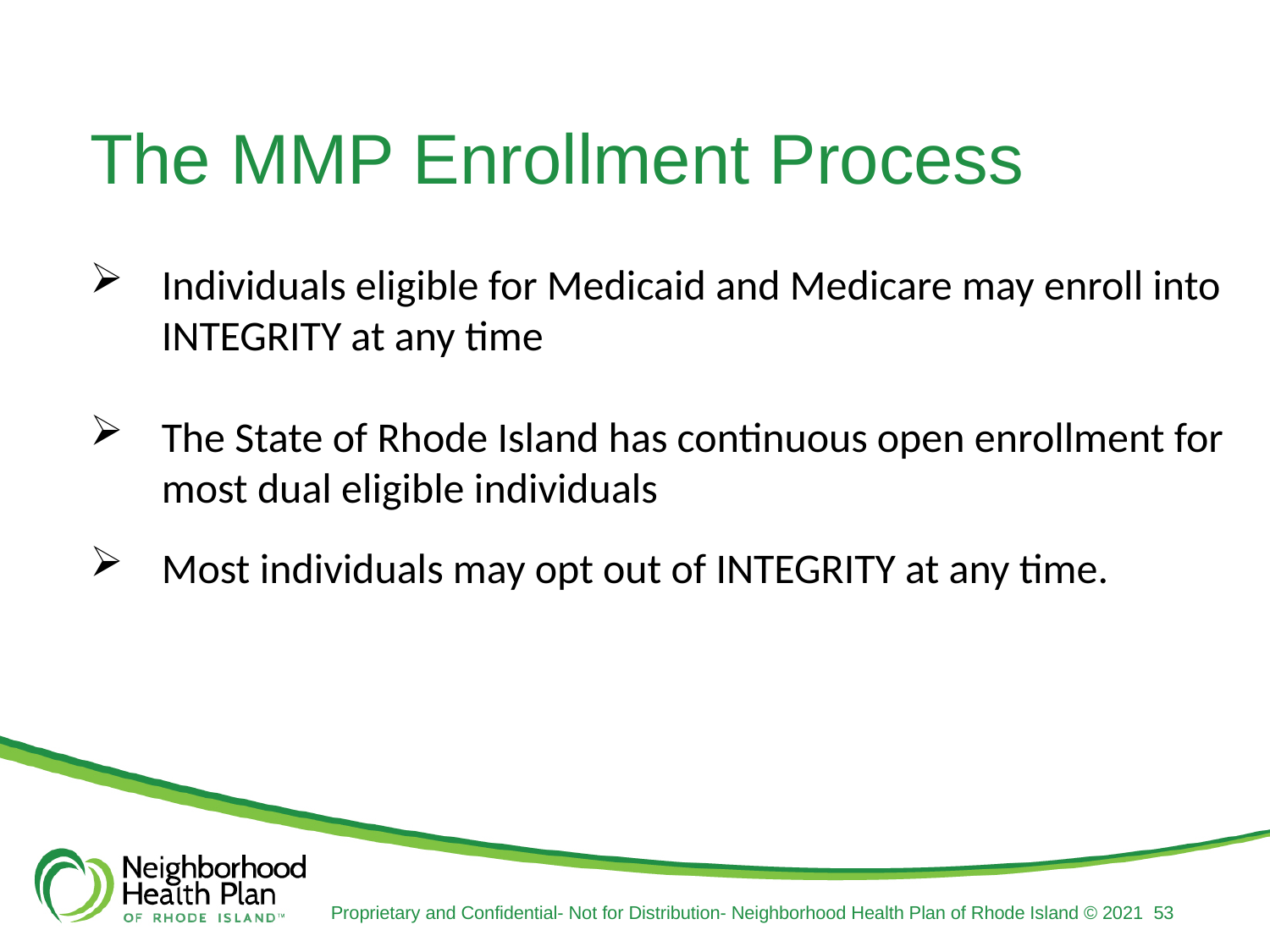

The MMP Enrollment Process

Individuals eligible for Medicaid and Medicare may enroll into INTEGRITY at any time

The State of Rhode Island has continuous open enrollment for most dual eligible individuals

Most individuals may opt out of INTEGRITY at any time.